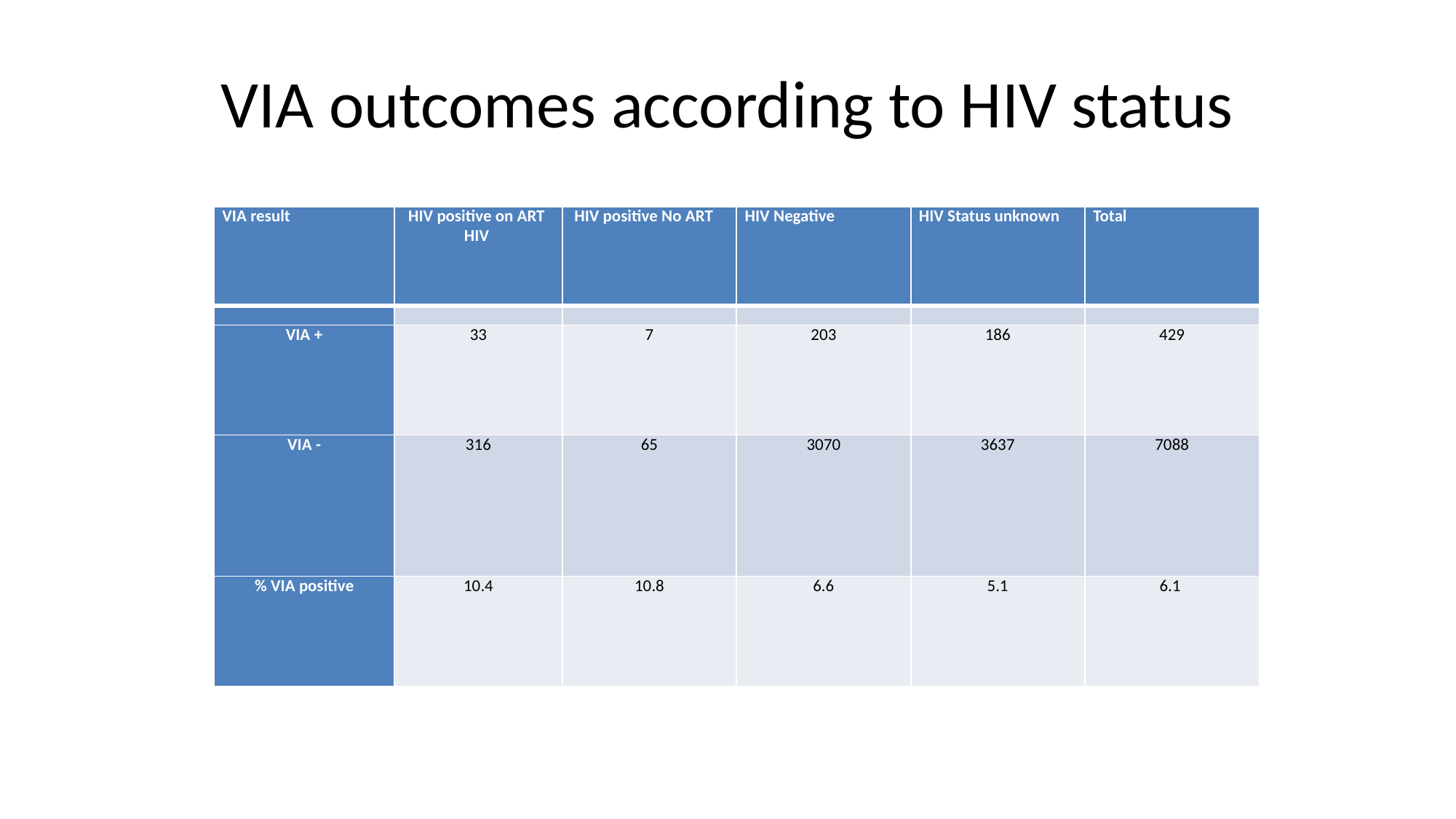

# VIA outcomes according to HIV status
| VIA result | HIV positive on ART HIV | HIV positive No ART | HIV Negative | HIV Status unknown | Total |
| --- | --- | --- | --- | --- | --- |
|  |  |  |  |  |  |
| VIA + | 33 | 7 | 203 | 186 | 429 |
| VIA - | 316 | 65 | 3070 | 3637 | 7088 |
| % VIA positive | 10.4 | 10.8 | 6.6 | 5.1 | 6.1 |